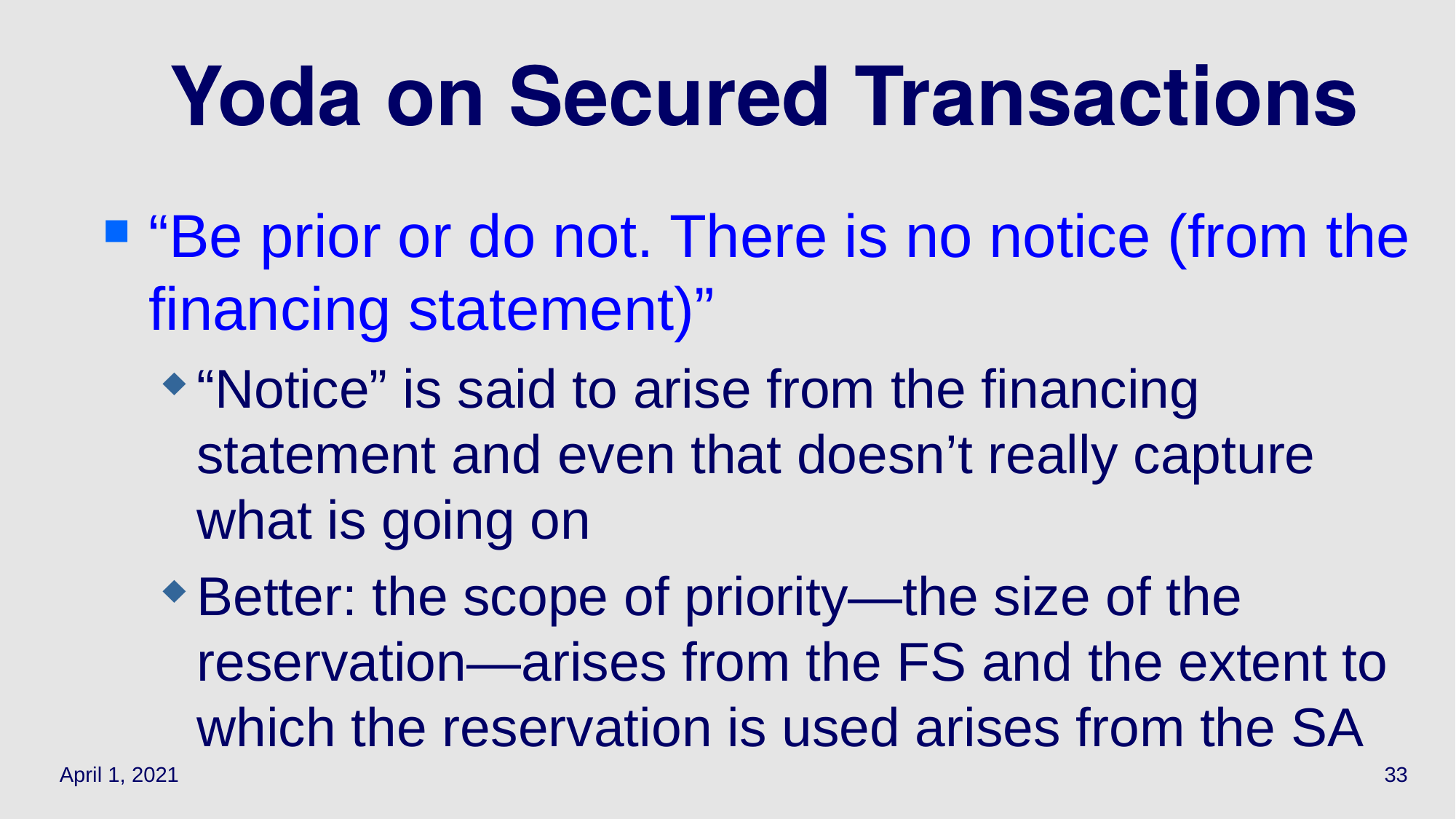

# Yoda on Secured Transactions
“Be prior or do not. There is no notice (from the financing statement)”
“Notice” is said to arise from the financing statement and even that doesn’t really capture what is going on
Better: the scope of priority—the size of the reservation—arises from the FS and the extent to which the reservation is used arises from the SA
April 1, 2021
33